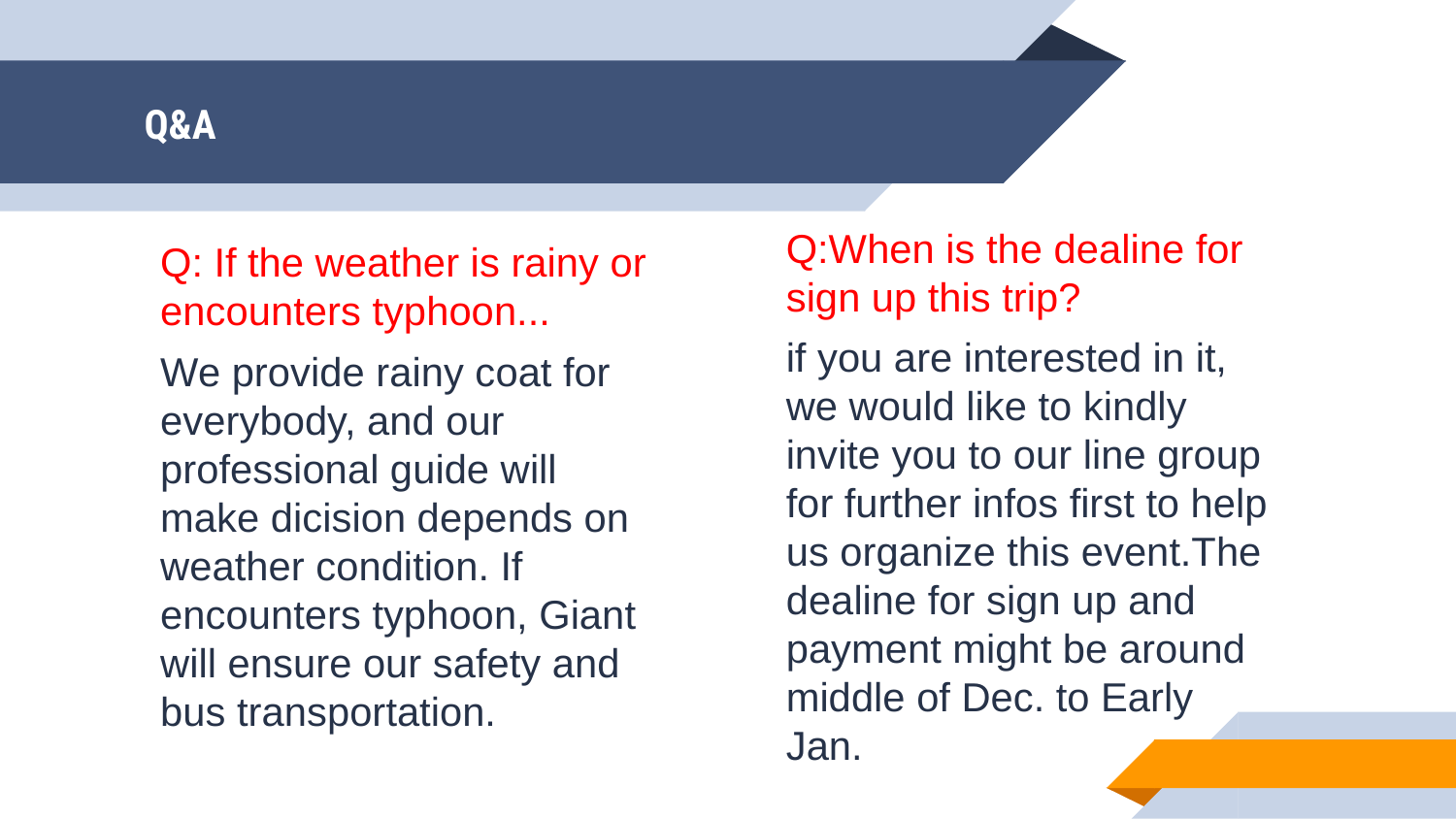

# Q&A
Q:When is the dealine for sign up this trip?
if you are interested in it, we would like to kindly invite you to our line group for further infos first to help us organize this event.The dealine for sign up and payment might be around middle of Dec. to Early Jan.
Q: If the weather is rainy or encounters typhoon...
We provide rainy coat for everybody, and our professional guide will make dicision depends on weather condition. If encounters typhoon, Giant will ensure our safety and bus transportation.
19